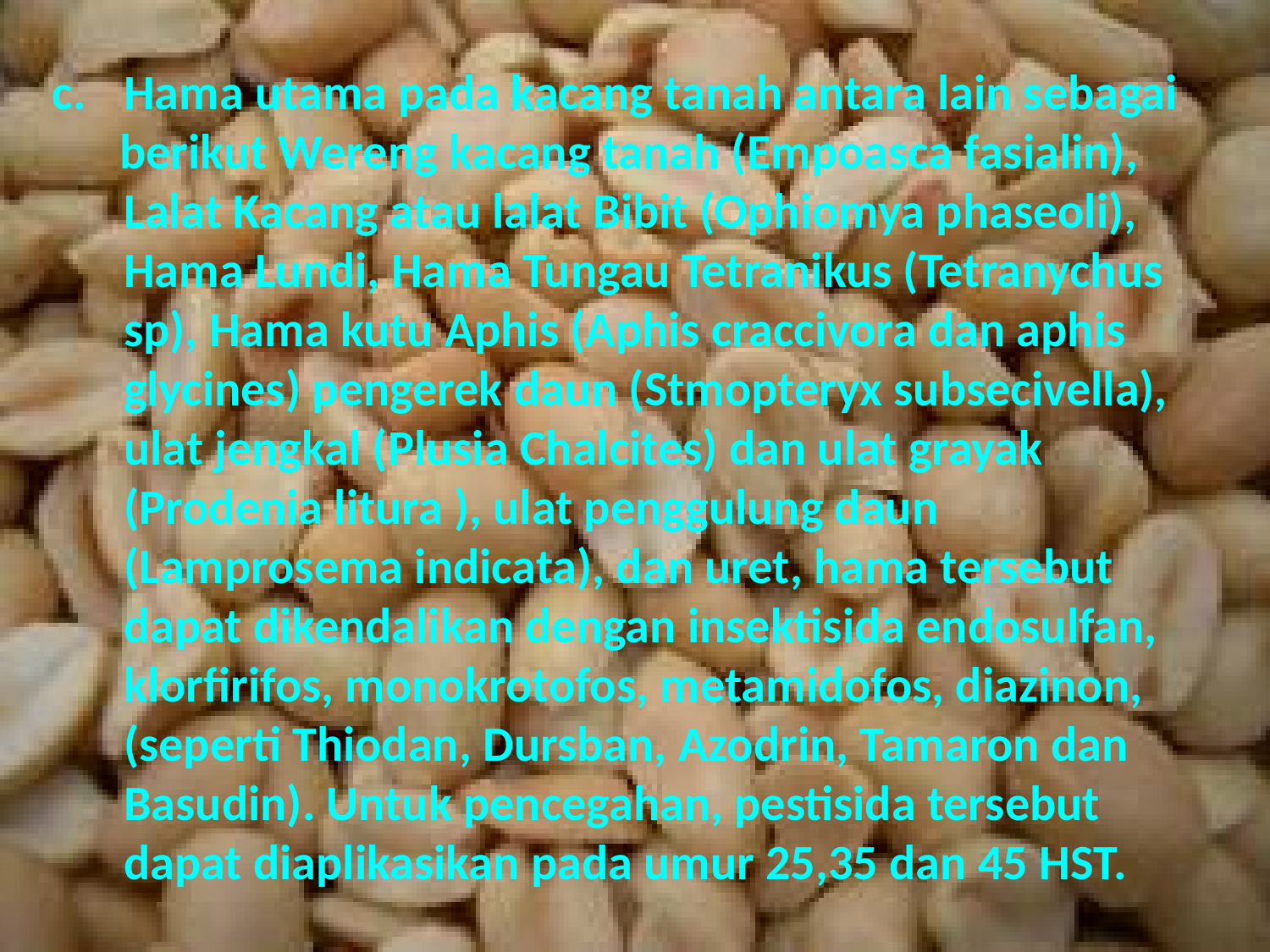

Hama utama pada kacang tanah antara lain sebagai
      berikut Wereng kacang tanah (Empoasca fasialin), Lalat Kacang atau lalat Bibit (Ophiomya phaseoli), Hama Lundi, Hama Tungau Tetranikus (Tetranychus sp), Hama kutu Aphis (Aphis craccivora dan aphis glycines) pengerek daun (Stmopteryx subsecivella), ulat jengkal (Plusia Chalcites) dan ulat grayak (Prodenia litura ), ulat penggulung daun (Lamprosema indicata), dan uret, hama tersebut dapat dikendalikan dengan insektisida endosulfan, klorfirifos, monokrotofos, metamidofos, diazinon, (seperti Thiodan, Dursban, Azodrin, Tamaron dan Basudin). Untuk pencegahan, pestisida tersebut dapat diaplikasikan pada umur 25,35 dan 45 HST.